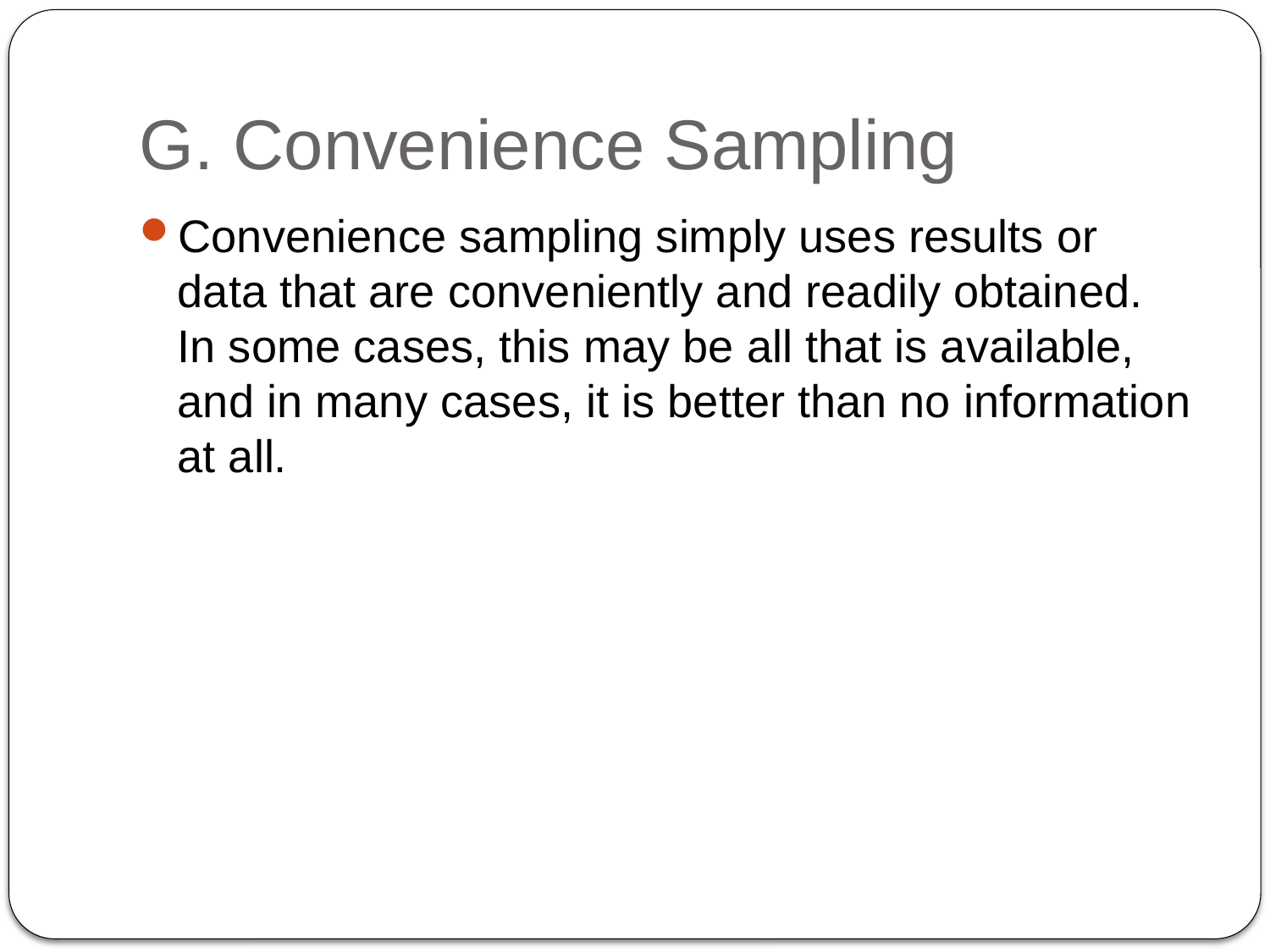

# G. Convenience Sampling
Convenience sampling simply uses results or data that are conveniently and readily obtained. In some cases, this may be all that is available, and in many cases, it is better than no information at all.